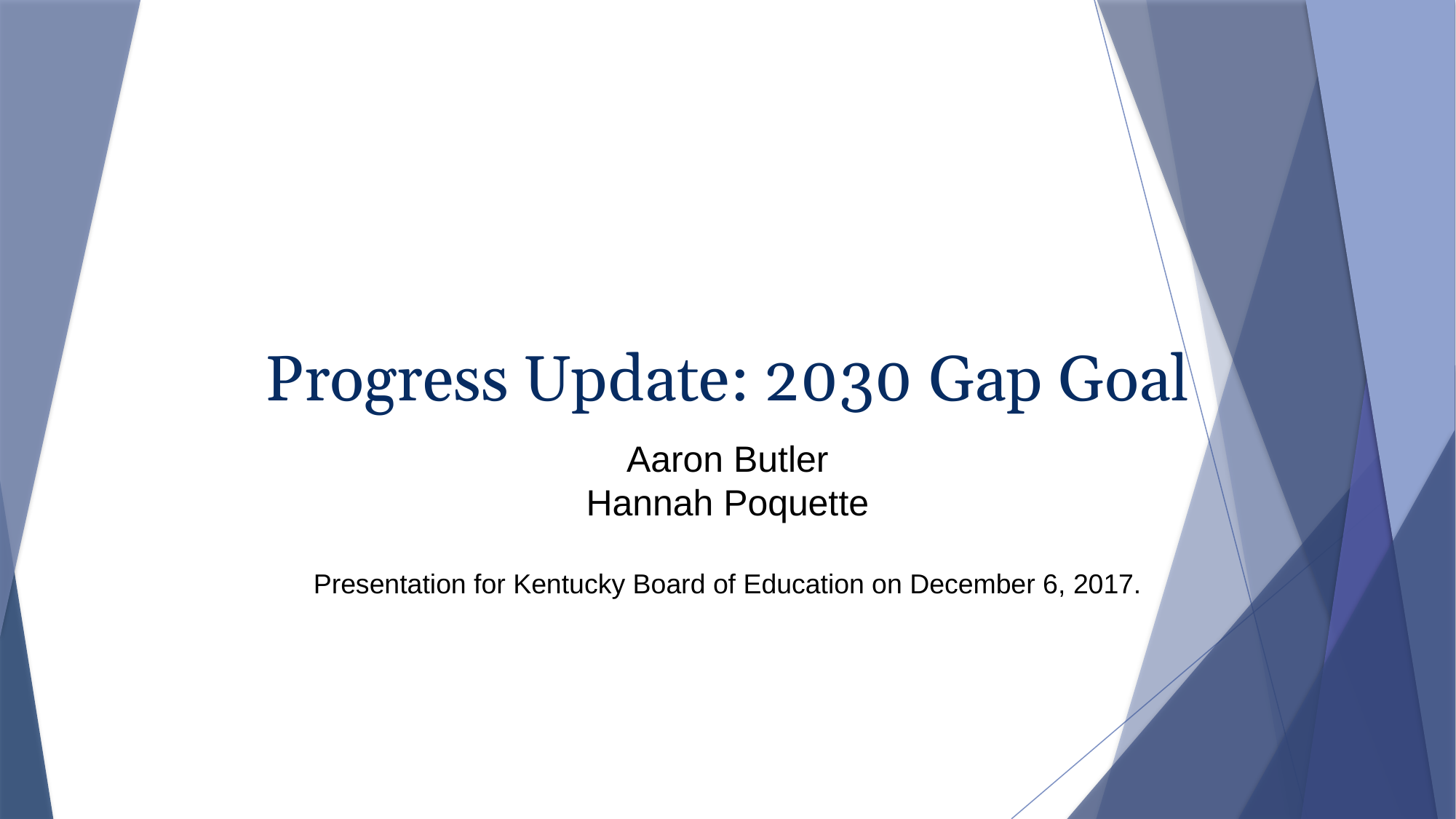

# Progress Update: 2030 Gap Goal
Aaron Butler
Hannah Poquette

Presentation for Kentucky Board of Education on December 6, 2017.